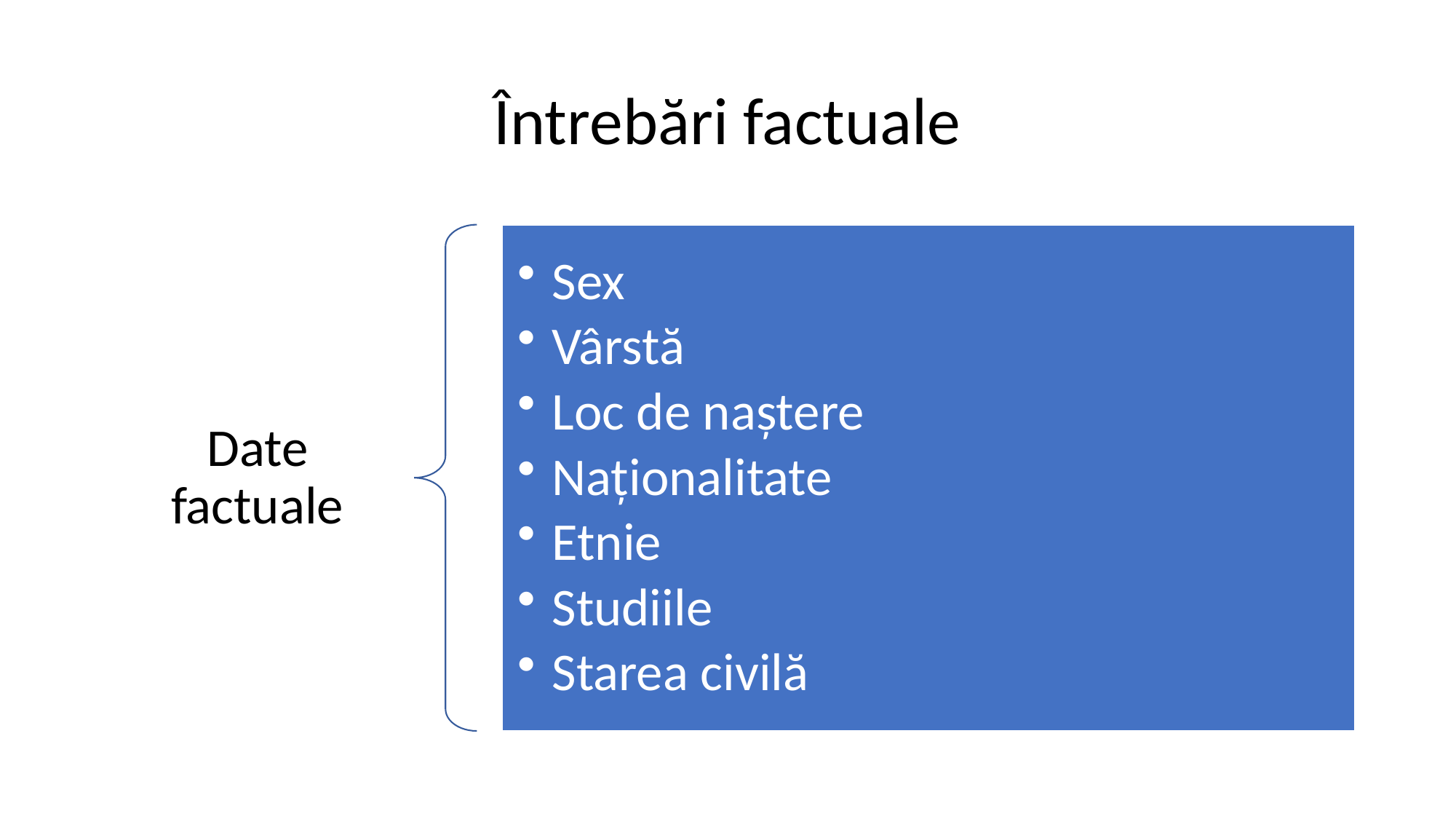

# Întrebări factuale
Date factuale
Sex
Vârstă
Loc de naștere
Naționalitate
Etnie
Studiile
Starea civilă